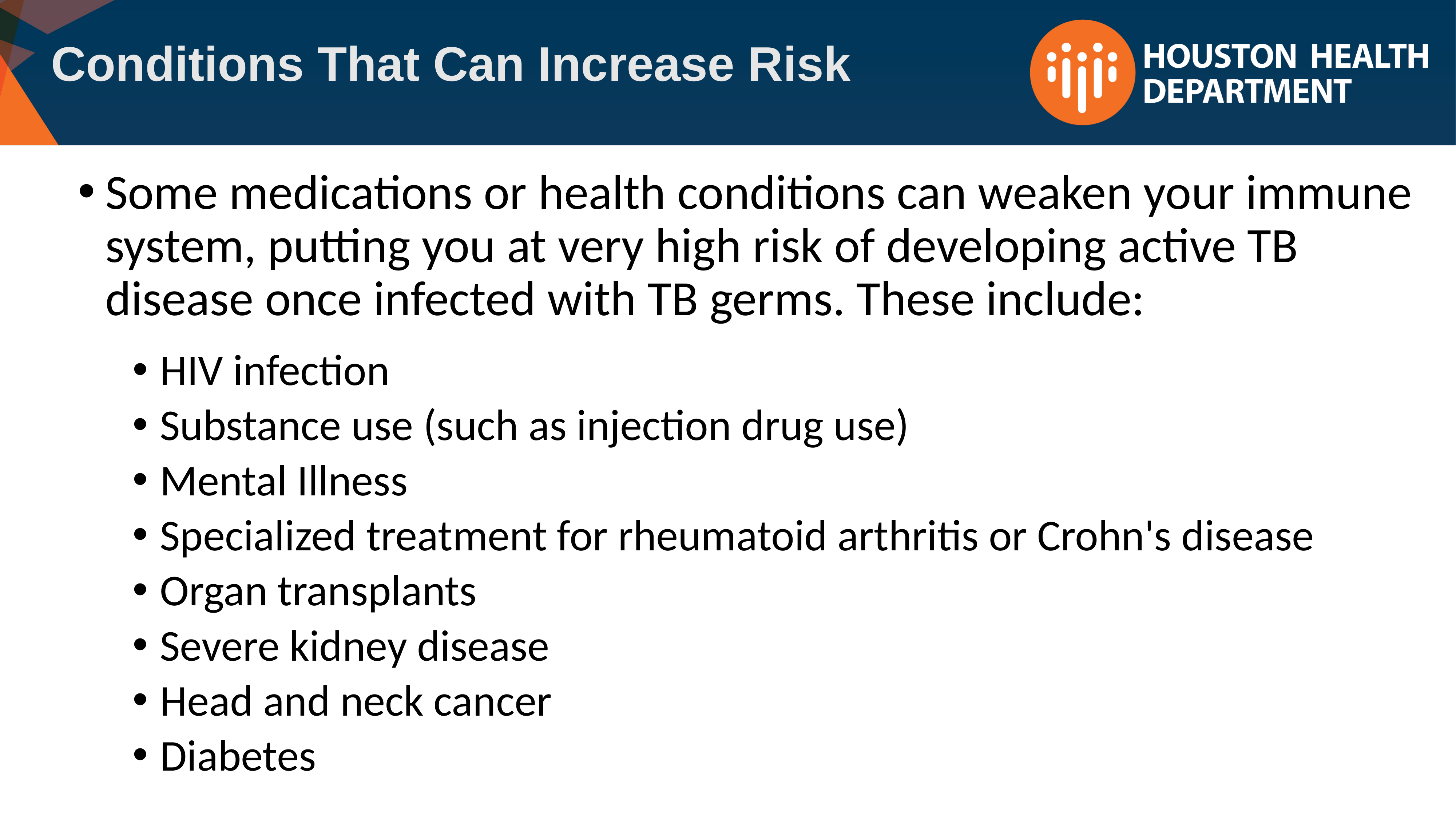

Conditions That Can Increase Risk
# Some medications or health conditions can weaken your immune system, putting you at very high risk of developing active TB disease once infected with TB germs. These include:
HIV infection
Substance use (such as injection drug use)
Mental Illness
Specialized treatment for rheumatoid arthritis or Crohn's disease
Organ transplants
Severe kidney disease
Head and neck cancer
Diabetes